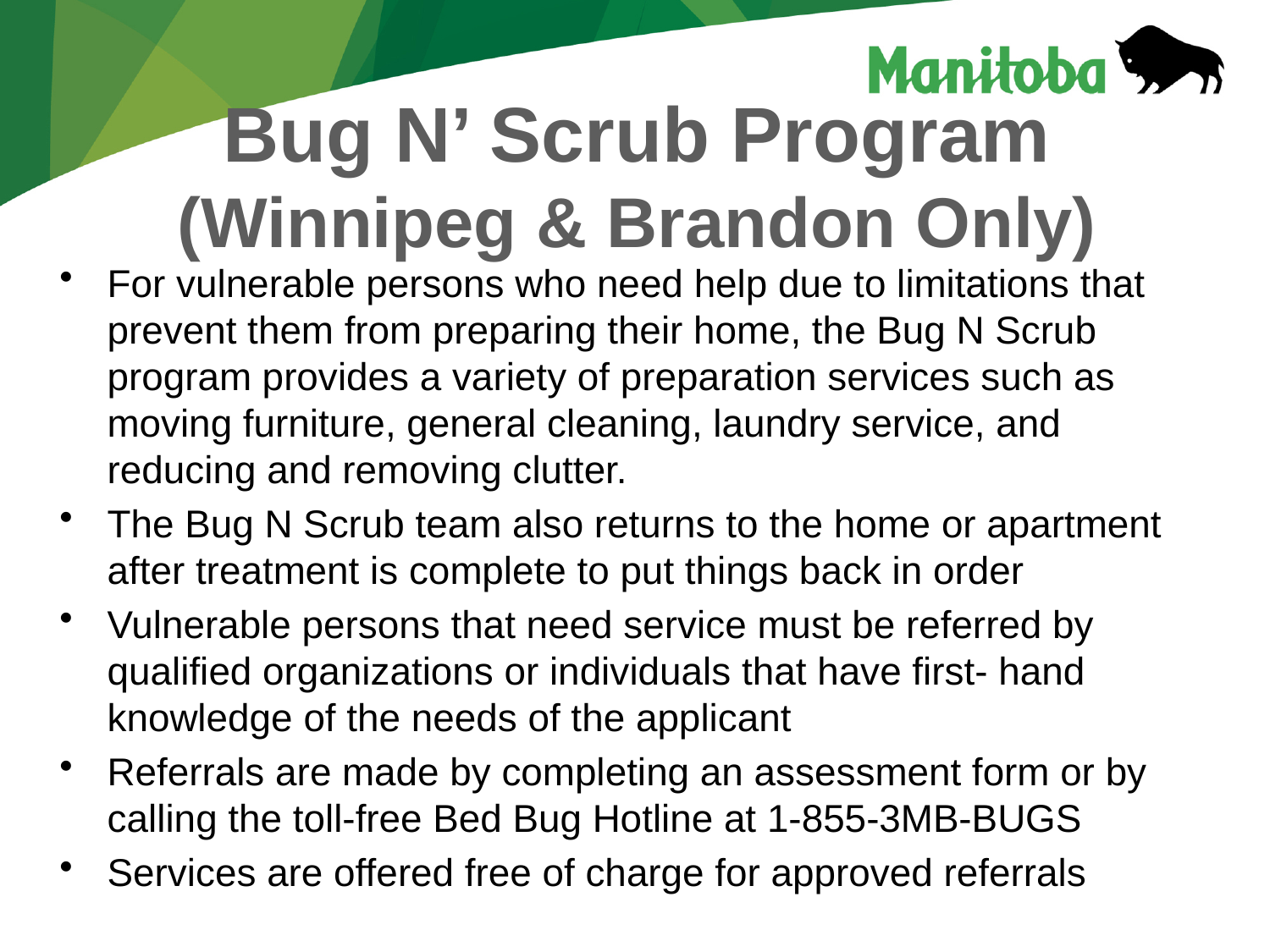

# Bug N’ Scrub Program (Winnipeg & Brandon Only)
For vulnerable persons who need help due to limitations that prevent them from preparing their home, the Bug N Scrub program provides a variety of preparation services such as moving furniture, general cleaning, laundry service, and reducing and removing clutter.
The Bug N Scrub team also returns to the home or apartment after treatment is complete to put things back in order
Vulnerable persons that need service must be referred by qualified organizations or individuals that have first- hand knowledge of the needs of the applicant
Referrals are made by completing an assessment form or by calling the toll-free Bed Bug Hotline at 1-855-3MB-BUGS
Services are offered free of charge for approved referrals